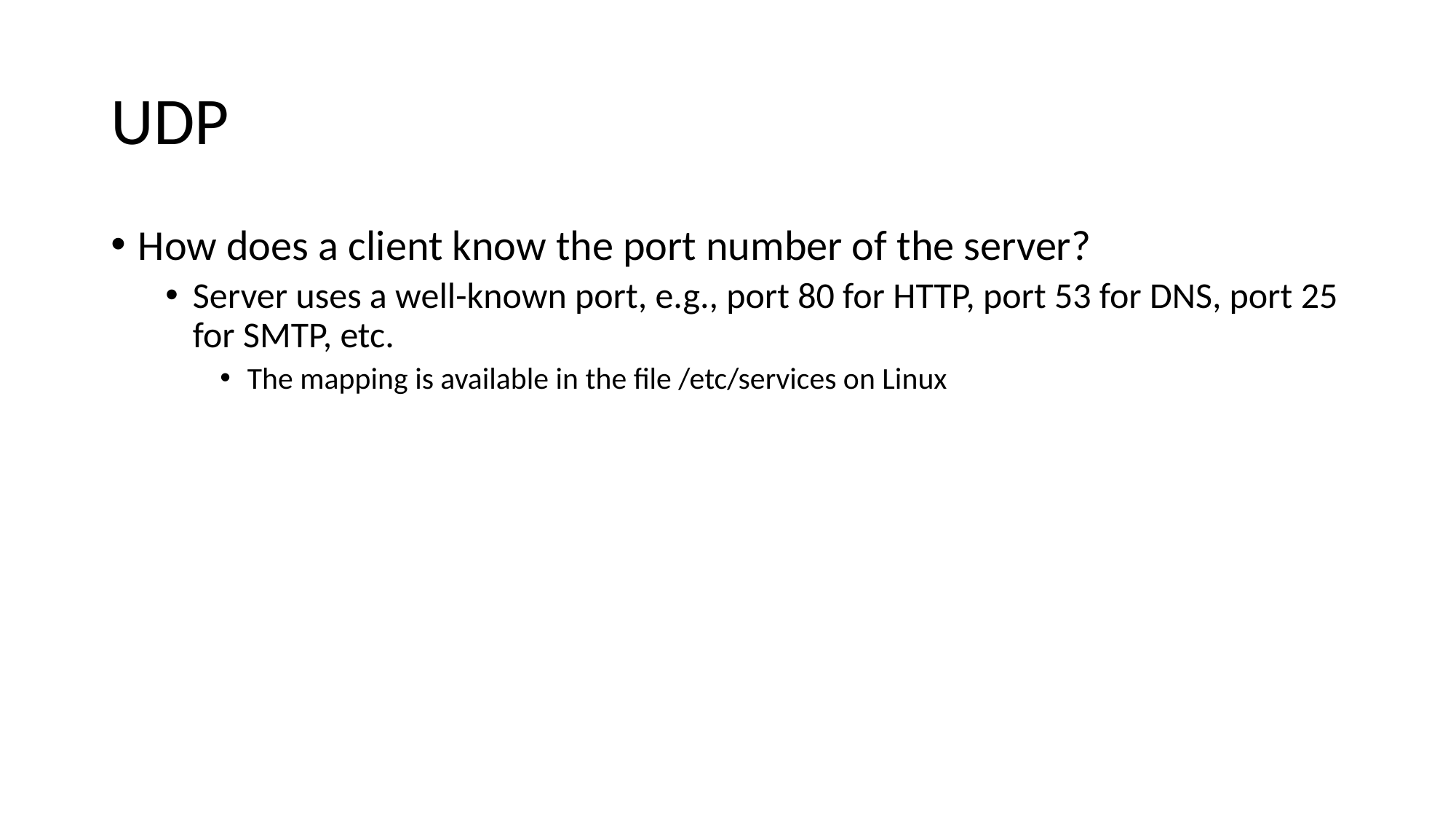

# UDP
How does a client know the port number of the server?
Server uses a well-known port, e.g., port 80 for HTTP, port 53 for DNS, port 25 for SMTP, etc.
The mapping is available in the file /etc/services on Linux